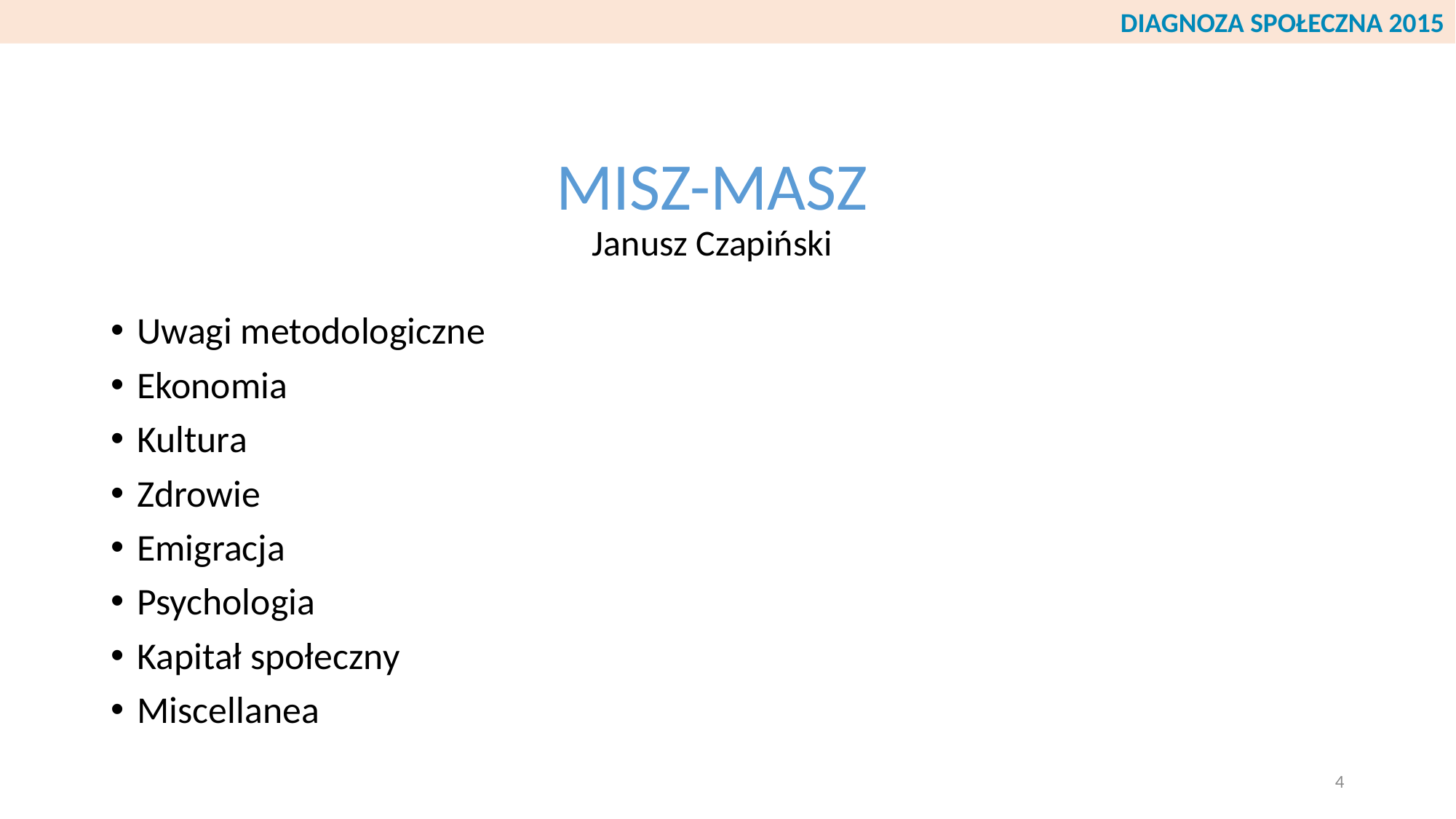

DIAGNOZA SPOŁECZNA 2015
# MISZ-MASZ Janusz Czapiński
Uwagi metodologiczne
Ekonomia
Kultura
Zdrowie
Emigracja
Psychologia
Kapitał społeczny
Miscellanea

4